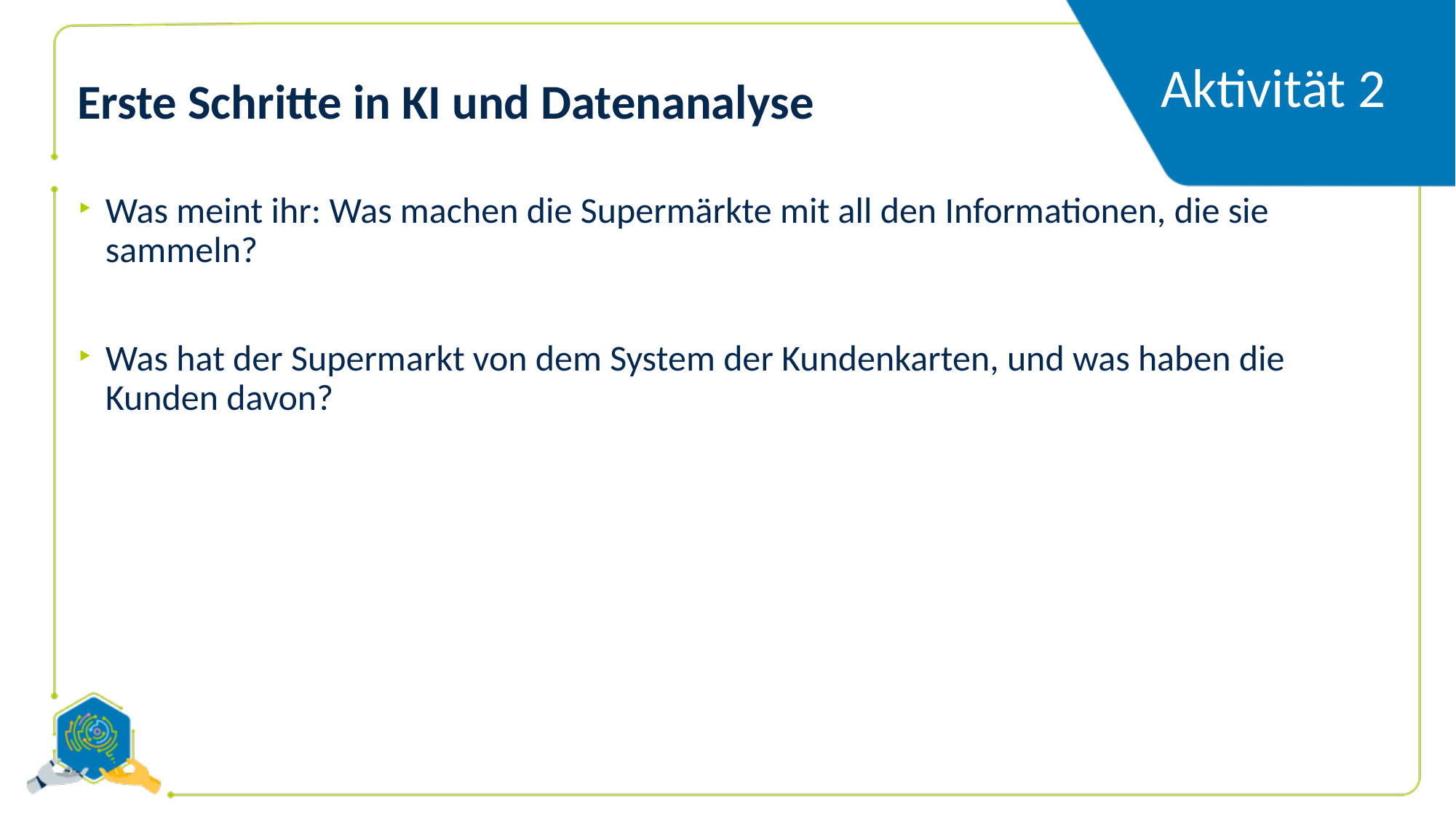

# Erste Schritte in KI und Datenanalyse
Aktivität 2
Was meint ihr: Was machen die Supermärkte mit all den Informationen, die sie sammeln?

Was hat der Supermarkt von dem System der Kundenkarten, und was haben die Kunden davon?